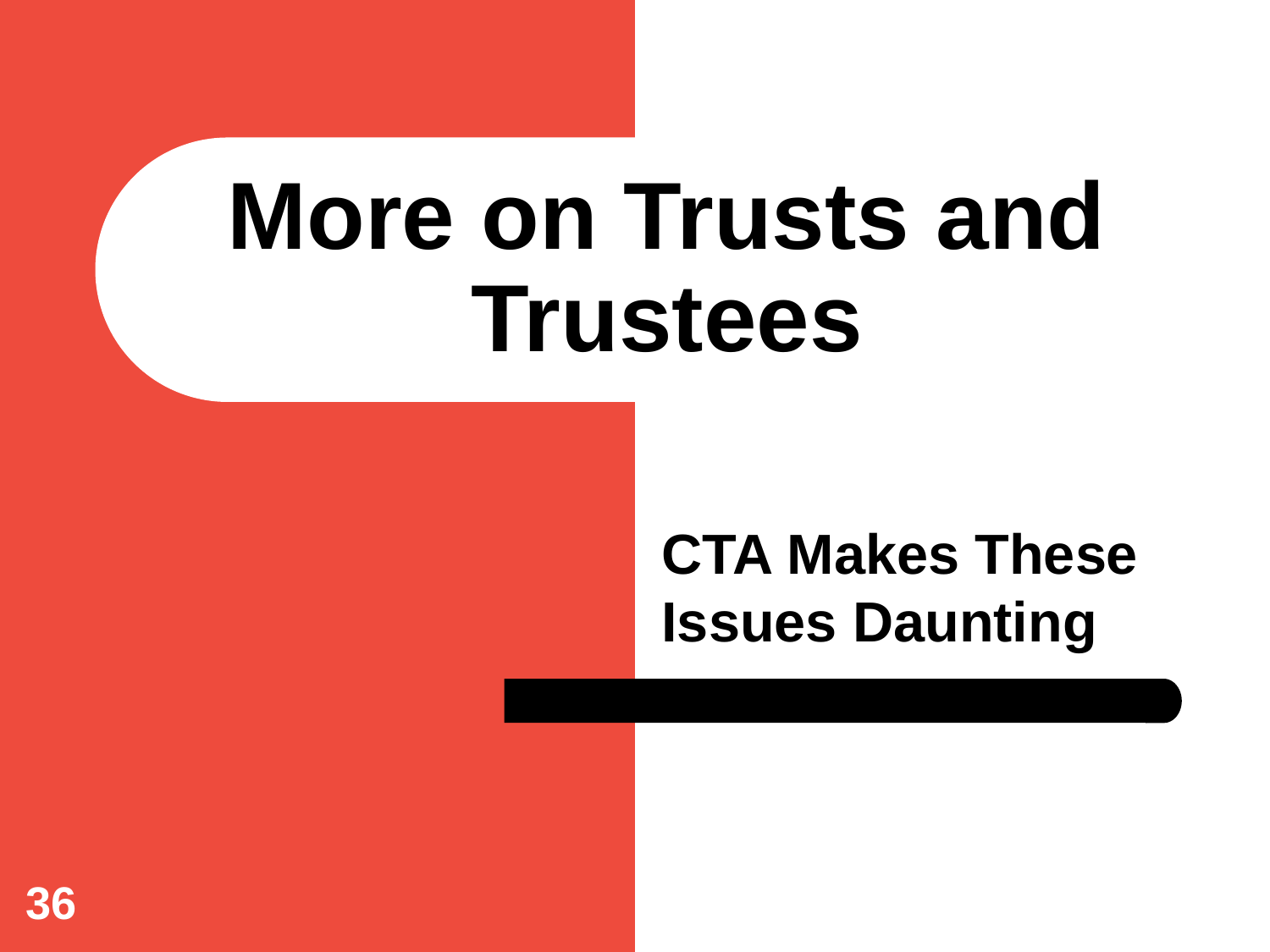

# More on Trusts and Trustees
CTA Makes These Issues Daunting
36